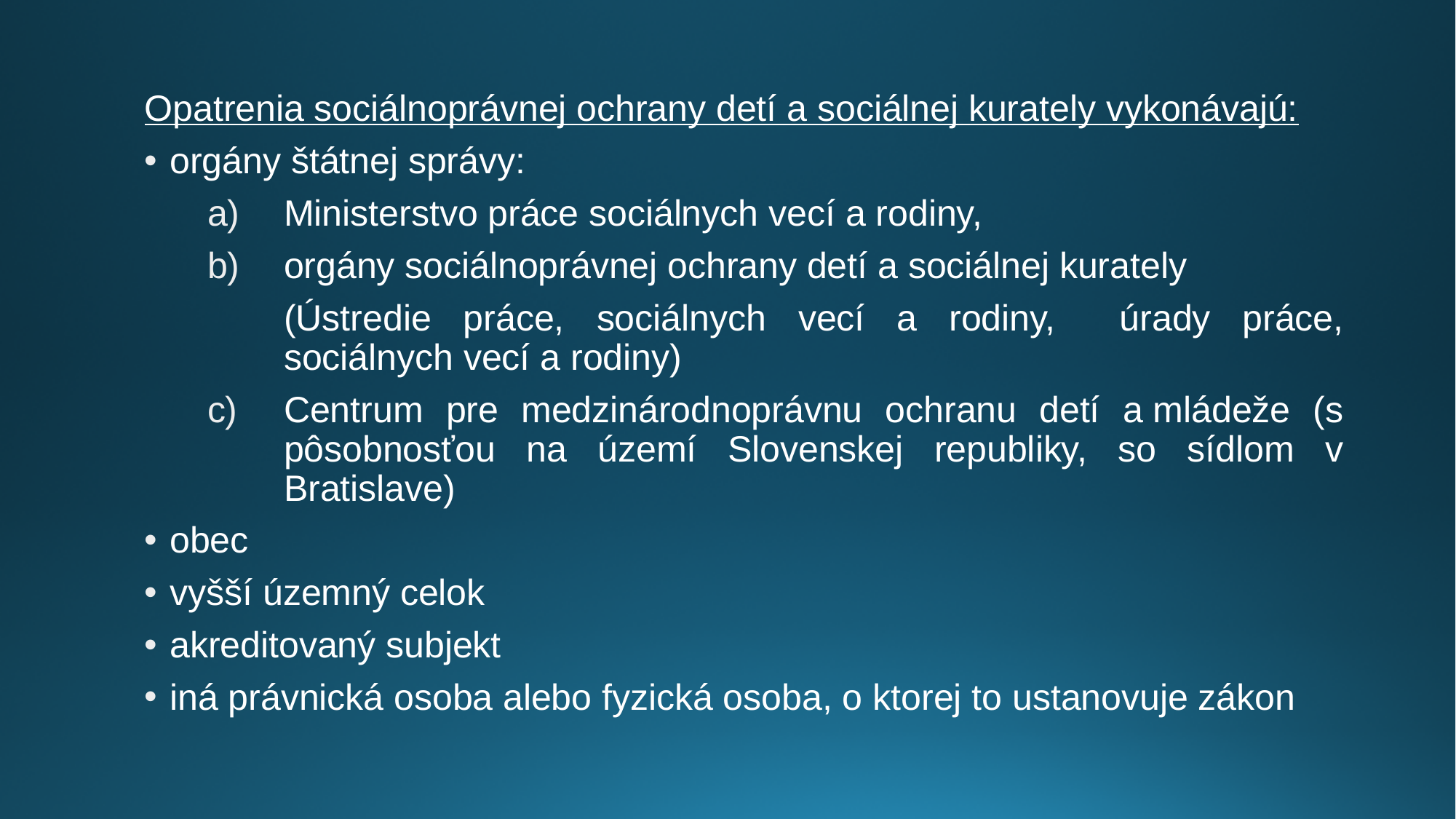

Opatrenia sociálnoprávnej ochrany detí a sociálnej kurately vykonávajú:
orgány štátnej správy:
Ministerstvo práce sociálnych vecí a rodiny,
orgány sociálnoprávnej ochrany detí a sociálnej kurately
	(Ústredie práce, sociálnych vecí a rodiny,  úrady práce, sociálnych vecí a rodiny)
Centrum pre medzinárodnoprávnu ochranu detí a mládeže (s pôsobnosťou na území Slovenskej republiky, so sídlom v Bratislave)
obec
vyšší územný celok
akreditovaný subjekt
iná právnická osoba alebo fyzická osoba, o ktorej to ustanovuje zákon